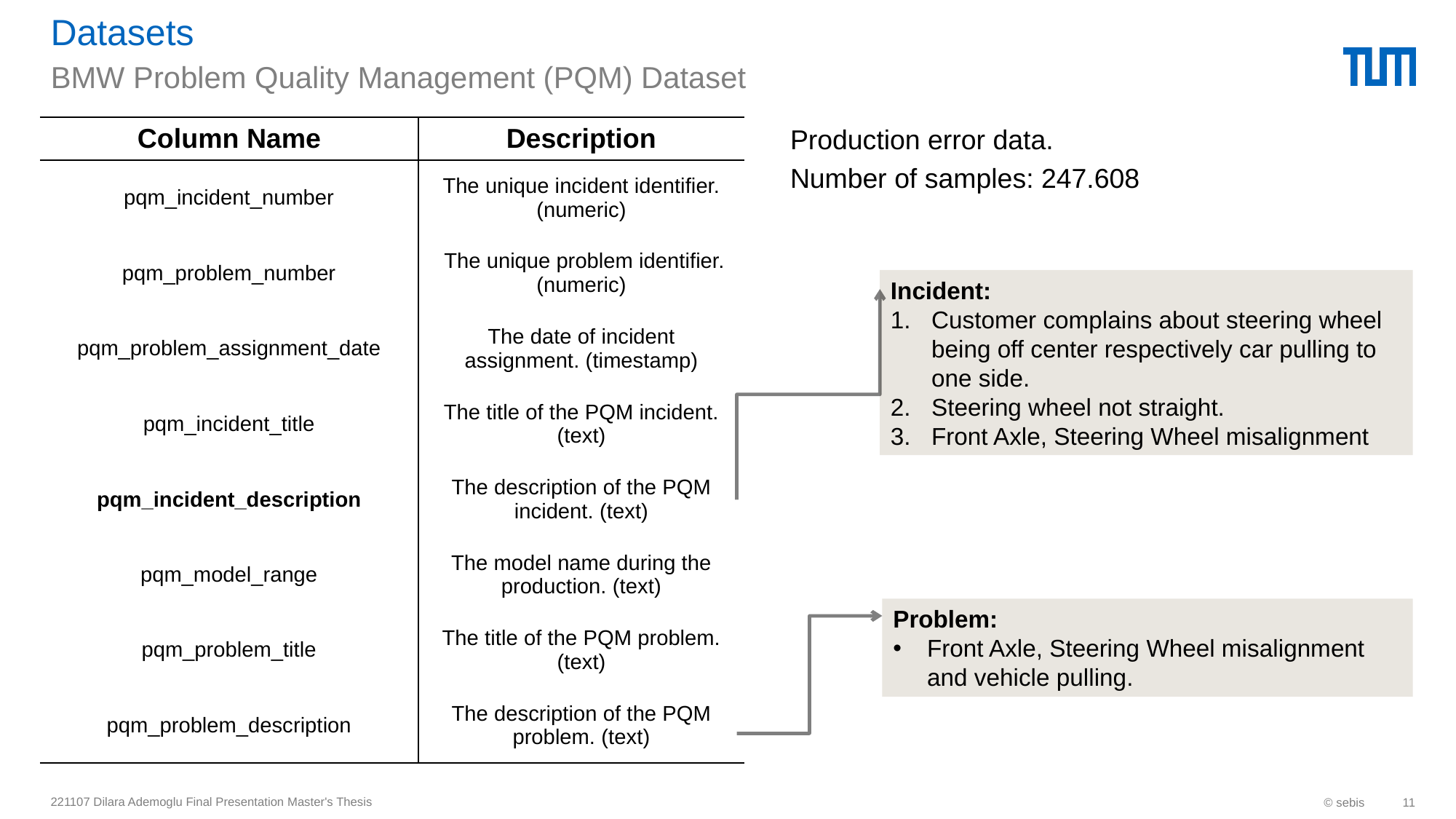

# Datasets
BMW Problem Quality Management (PQM) Dataset
Production error data.
Number of samples: 247.608

| Column Name | Description |
| --- | --- |
| pqm\_incident\_number | The unique incident identifier. (numeric) |
| pqm\_problem\_number | The unique problem identifier. (numeric) |
| pqm\_problem\_assignment\_date | The date of incident assignment. (timestamp) |
| pqm\_incident\_title | The title of the PQM incident. (text) |
| pqm\_incident\_description | The description of the PQM incident. (text) |
| pqm\_model\_range | The model name during the production. (text) |
| pqm\_problem\_title | The title of the PQM problem. (text) |
| pqm\_problem\_description | The description of the PQM problem. (text) |
Incident:
Customer complains about steering wheel being off center respectively car pulling to one side.
Steering wheel not straight.
Front Axle, Steering Wheel misalignment
Problem:
Front Axle, Steering Wheel misalignment and vehicle pulling.
221107 Dilara Ademoglu Final Presentation Master's Thesis
© sebis
11